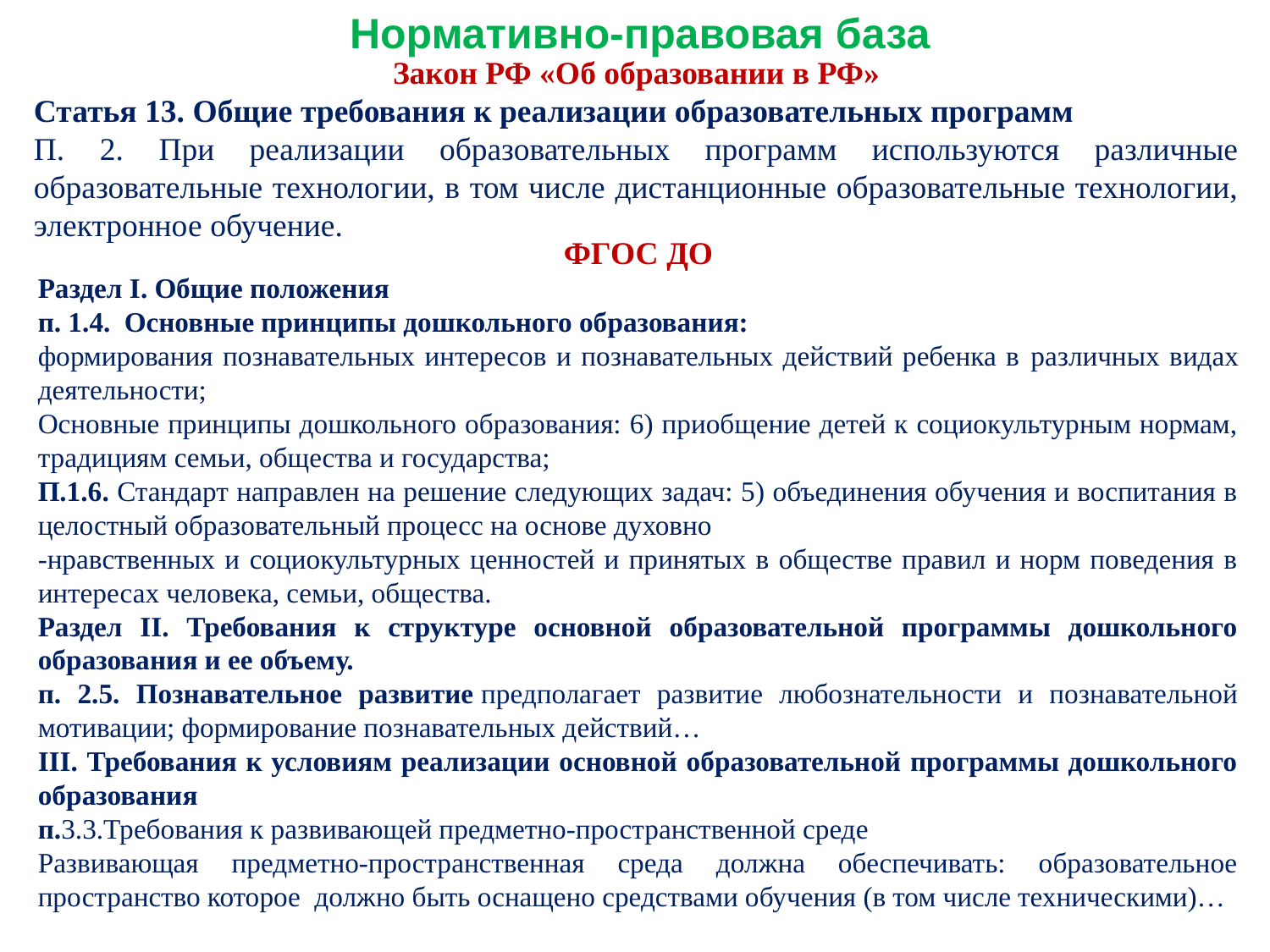

Нормативно-правовая база
Закон РФ «Об образовании в РФ»
Статья 13. Общие требования к реализации образовательных программ
П. 2. При реализации образовательных программ используются различные образовательные технологии, в том числе дистанционные образовательные технологии, электронное обучение.
ФГОС ДО
Раздел I. Общие положения
п. 1.4.  Основные принципы дошкольного образования:
формирования познавательных интересов и познавательных действий ребенка в различных видах деятельности;
Основные принципы дошкольного образования: 6) приобщение детей к социокультурным нормам, традициям семьи, общества и государства;
П.1.6. Стандарт направлен на решение следующих задач: 5) объединения обучения и воспитания в целостный образовательный процесс на основе духовно
-нравственных и социокультурных ценностей и принятых в обществе правил и норм поведения в интересах человека, семьи, общества.
Раздел II. Требования к структуре основной образовательной программы дошкольного образования и ее объему.
п. 2.5. Познавательное развитие предполагает развитие любознательности и познавательной мотивации; формирование познавательных действий…
III. Требования к условиям реализации основной образовательной программы дошкольного образования
п.3.3.Требования к развивающей предметно-пространственной среде
Развивающая предметно-пространственная среда должна обеспечивать: образовательное пространство которое  должно быть оснащено средствами обучения (в том числе техническими)…